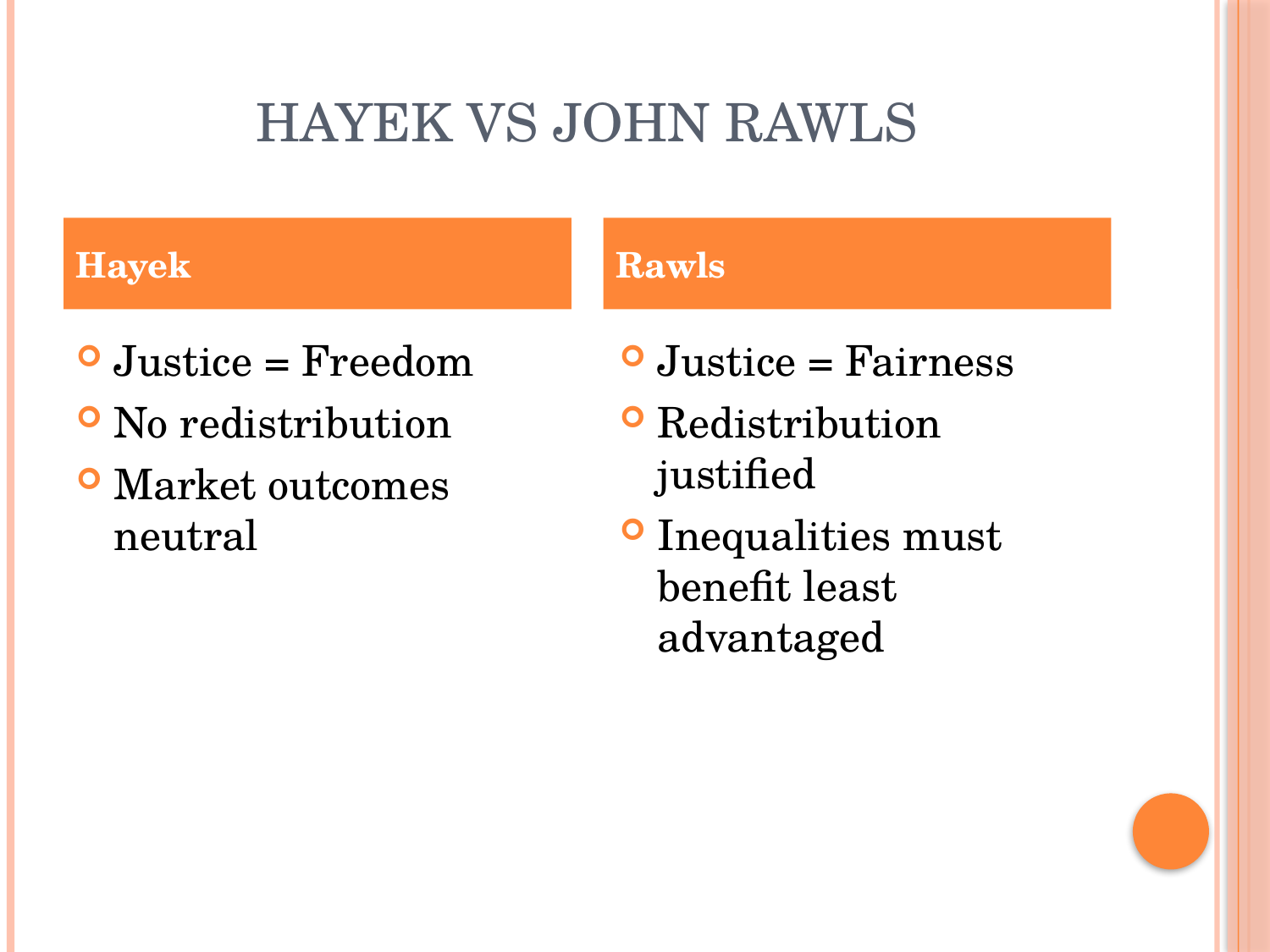

# Hayek vs John Rawls
Hayek
Rawls
Justice = Freedom
No redistribution
Market outcomes neutral
Justice = Fairness
Redistribution justified
Inequalities must benefit least advantaged